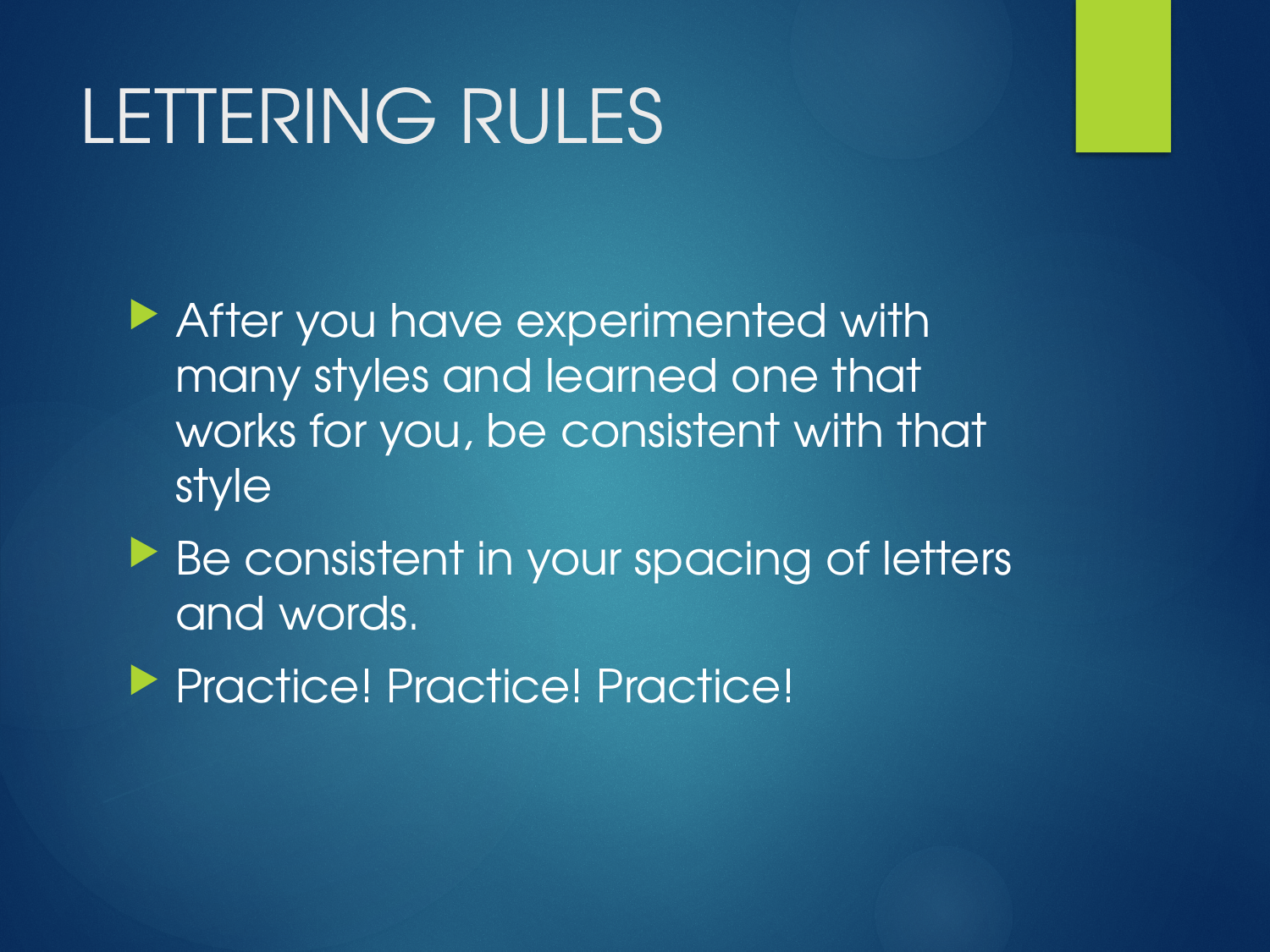

# LETTERING RULES
After you have experimented with many styles and learned one that works for you, be consistent with that style
Be consistent in your spacing of letters and words.
Practice! Practice! Practice!